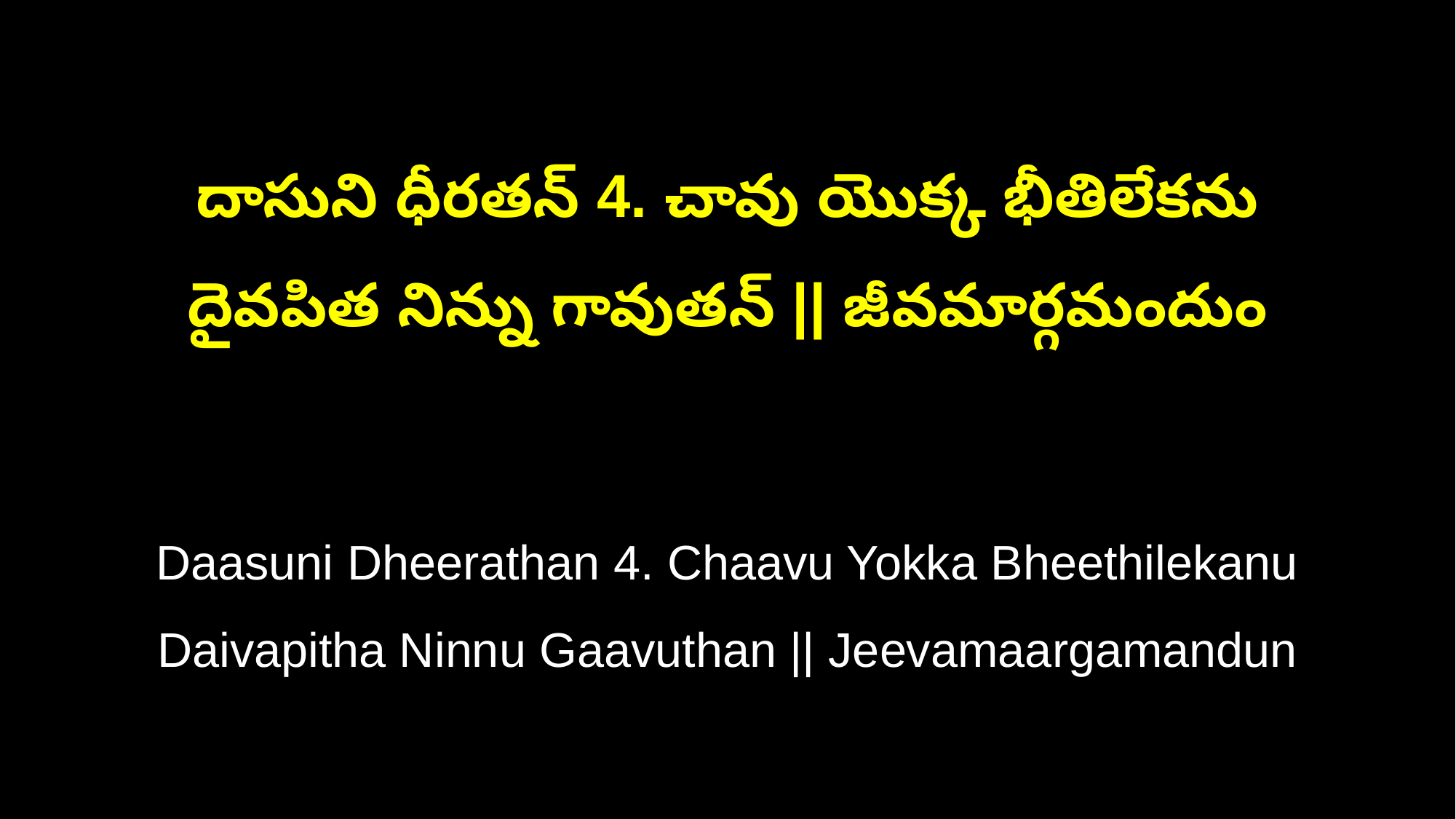

దాసుని ధీరతన్ 4. చావు యొక్క భీతిలేకను
దైవపిత నిన్ను గావుతన్ || జీవమార్గమందుం
Daasuni Dheerathan 4. Chaavu Yokka Bheethilekanu
Daivapitha Ninnu Gaavuthan || Jeevamaargamandun